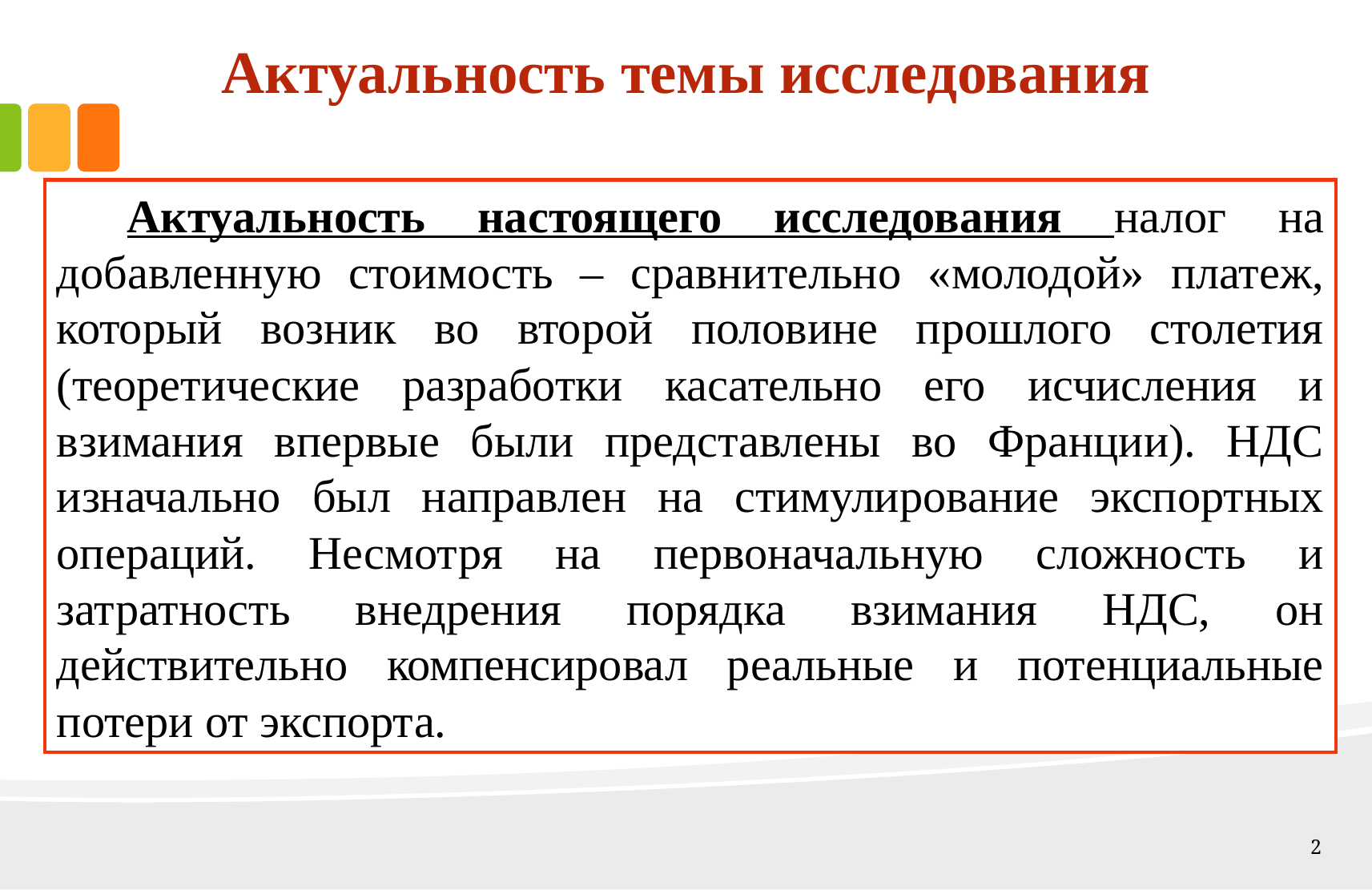

# Актуальность темы исследования
Актуальность настоящего исследования налог на добавленную стоимость – сравнительно «молодой» платеж, который возник во второй половине прошлого столетия (теоретические разработки касательно его исчисления и взимания впервые были представлены во Франции). НДС изначально был направлен на стимулирование экспортных операций. Несмотря на первоначальную сложность и затратность внедрения порядка взимания НДС, он действительно компенсировал реальные и потенциальные потери от экспорта.
2